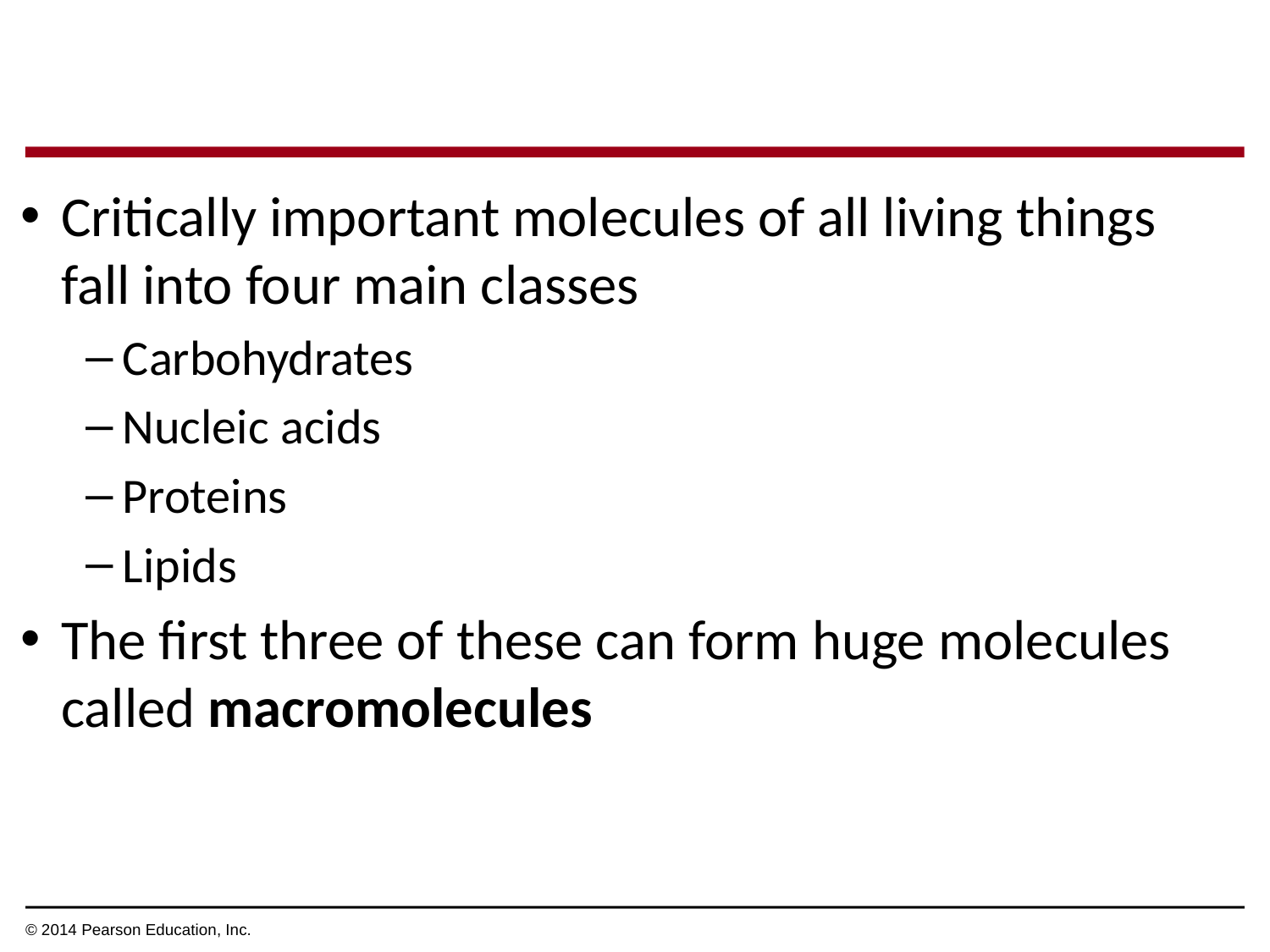

Critically important molecules of all living things fall into four main classes
Carbohydrates
Nucleic acids
Proteins
Lipids
The first three of these can form huge molecules called macromolecules

© 2014 Pearson Education, Inc.